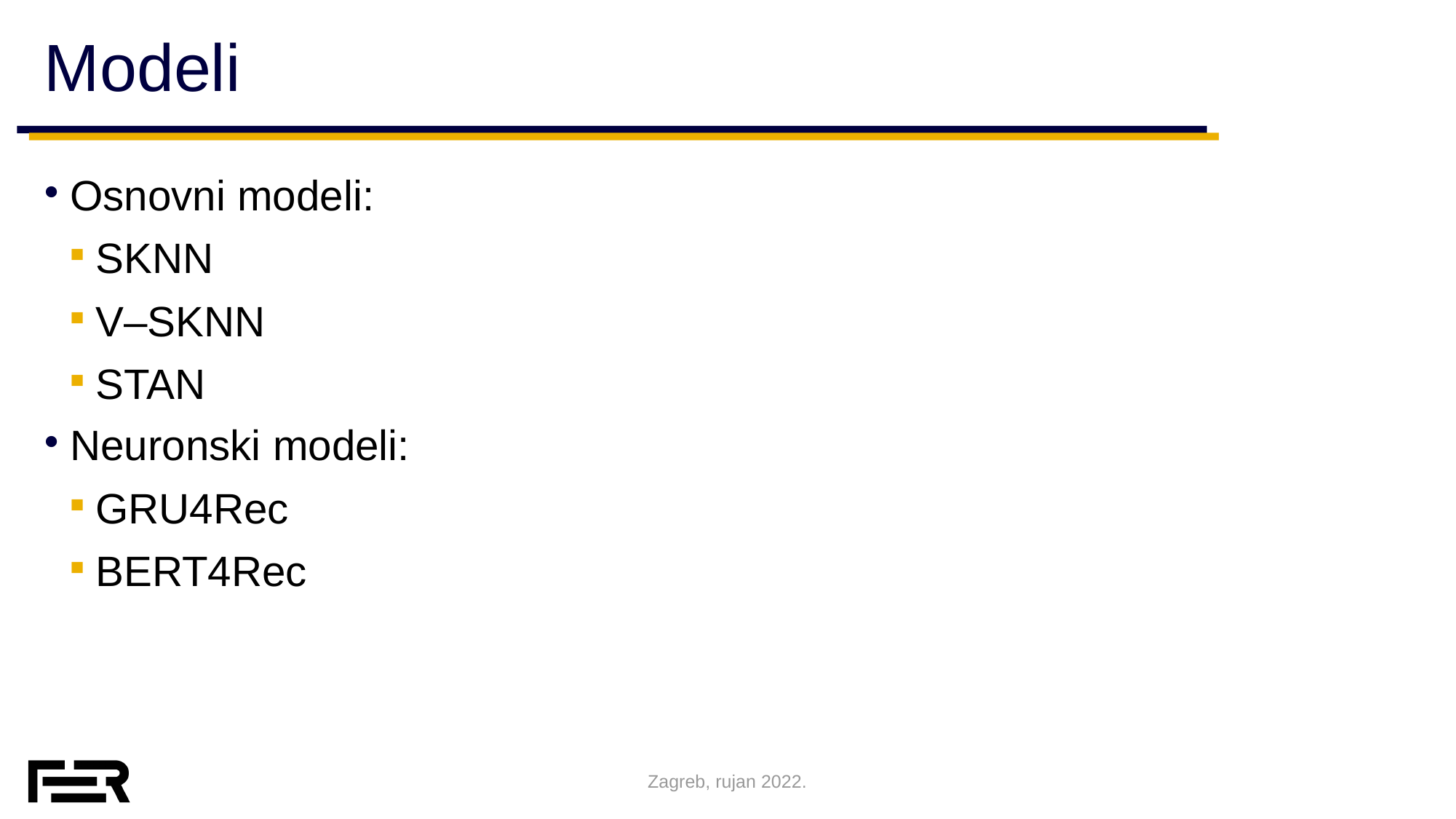

# Modeli
Osnovni modeli:
SKNN
V–SKNN
STAN
Neuronski modeli:
GRU4Rec
BERT4Rec

Zagreb, rujan 2022.